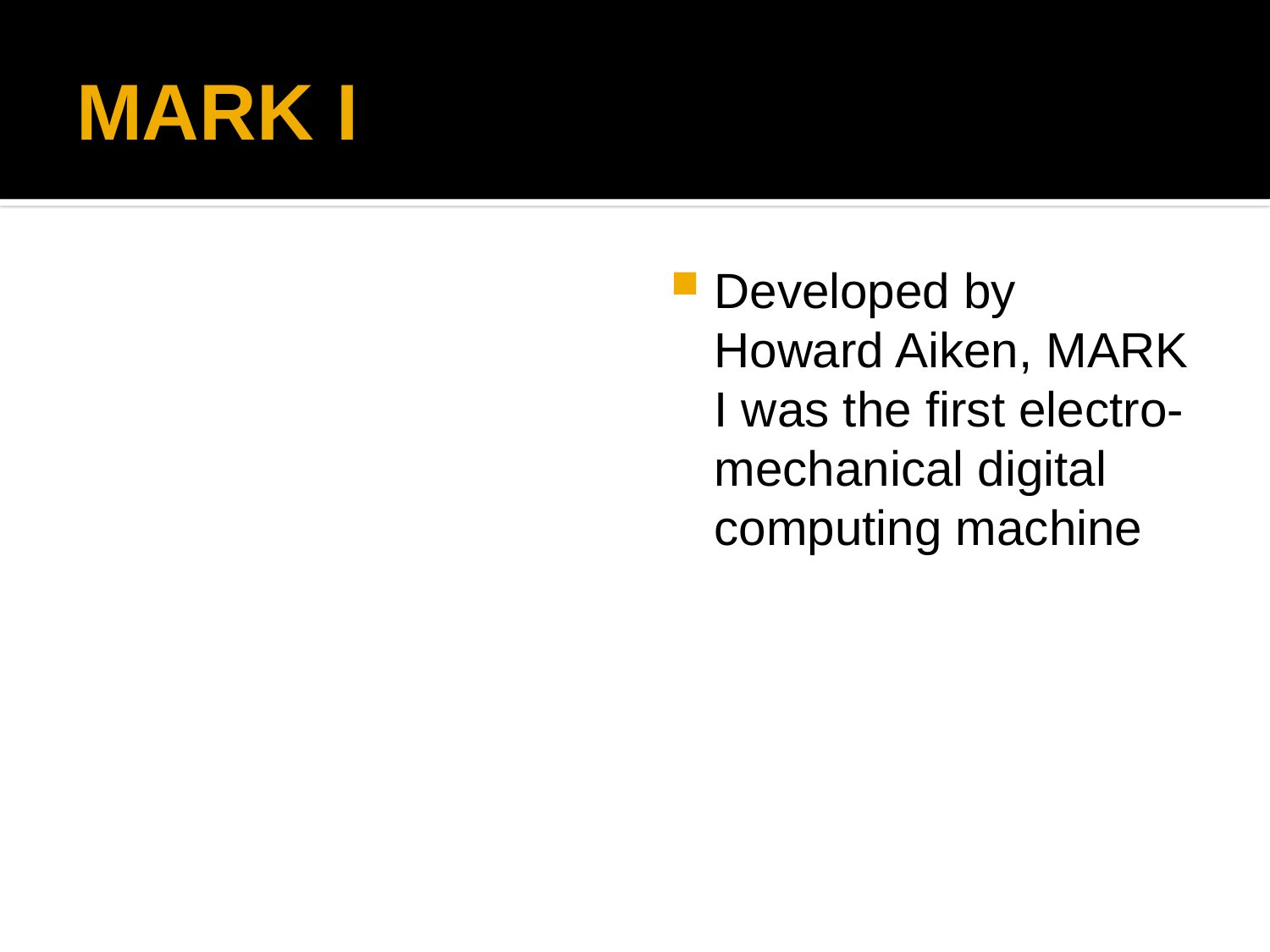

# MARK I

Developed by Howard Aiken, MARK I was the first electro-mechanical digital computing machine